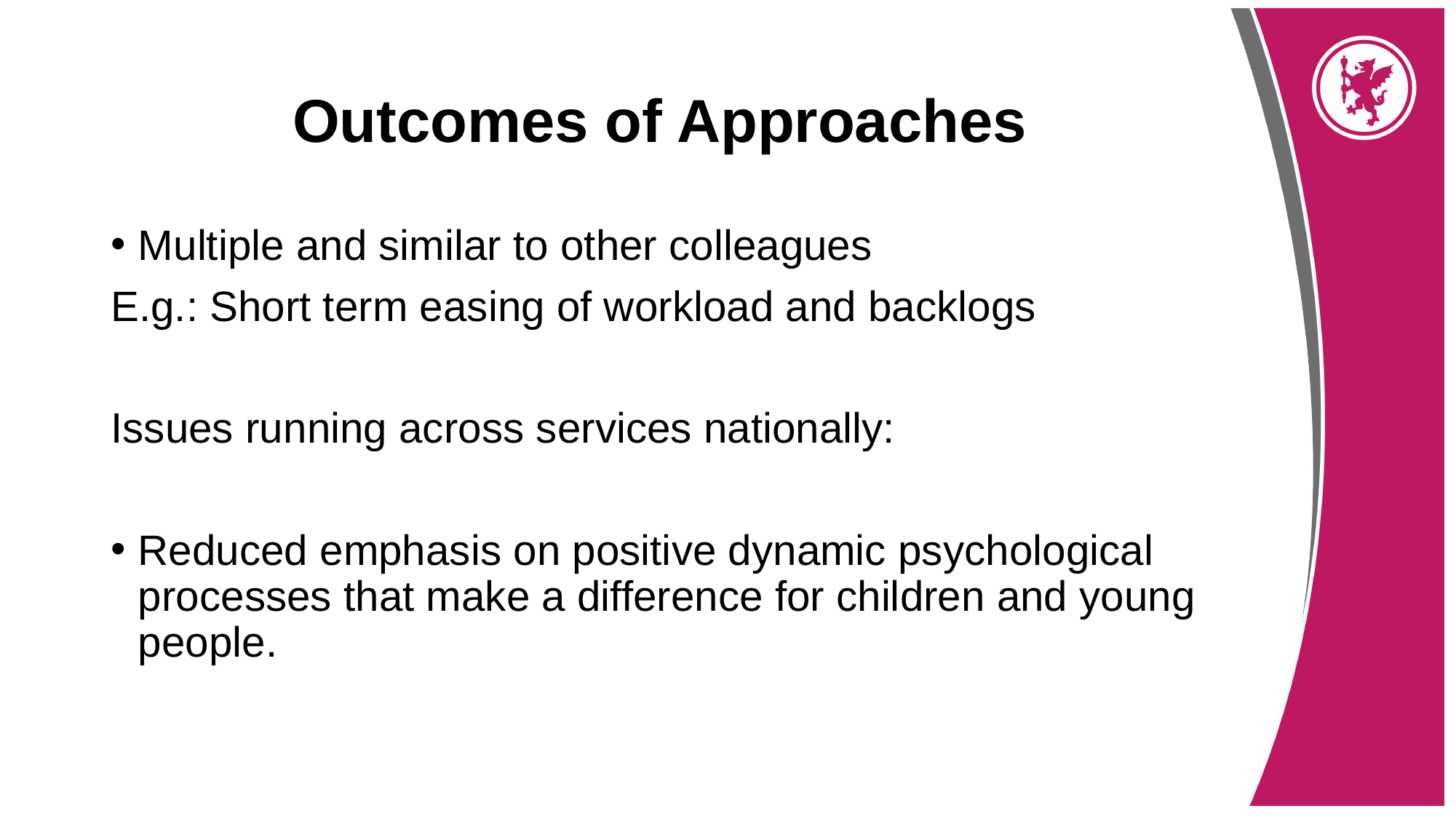

# Outcomes of Approaches
Multiple and similar to other colleagues
E.g.: Short term easing of workload and backlogs

Issues running across services nationally:

Reduced emphasis on positive dynamic psychological processes that make a difference for children and young people.